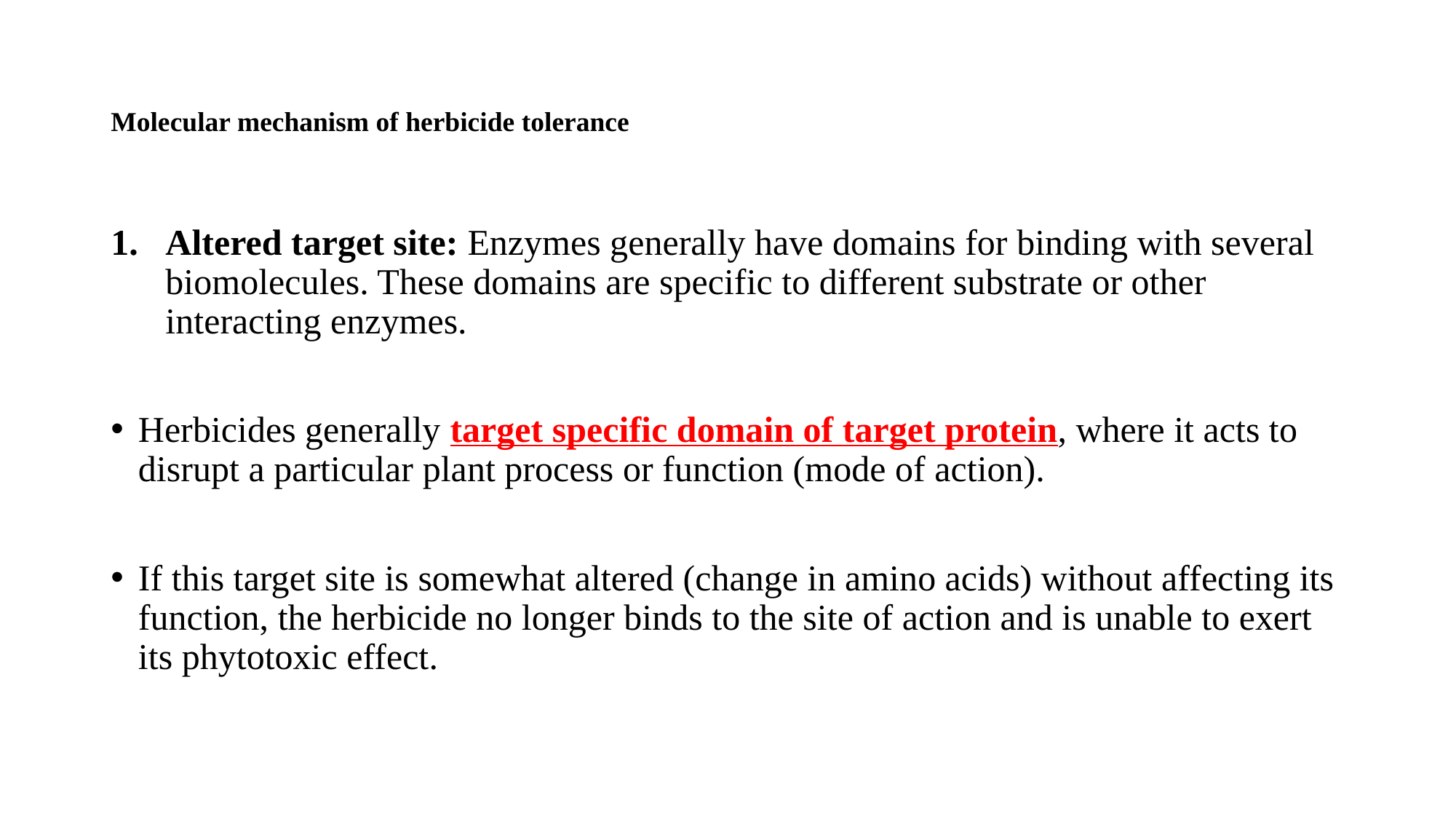

# Molecular mechanism of herbicide tolerance
Altered target site: Enzymes generally have domains for binding with several biomolecules. These domains are specific to different substrate or other interacting enzymes.

Herbicides generally target specific domain of target protein, where it acts to disrupt a particular plant process or function (mode of action).

If this target site is somewhat altered (change in amino acids) without affecting its function, the herbicide no longer binds to the site of action and is unable to exert its phytotoxic effect.